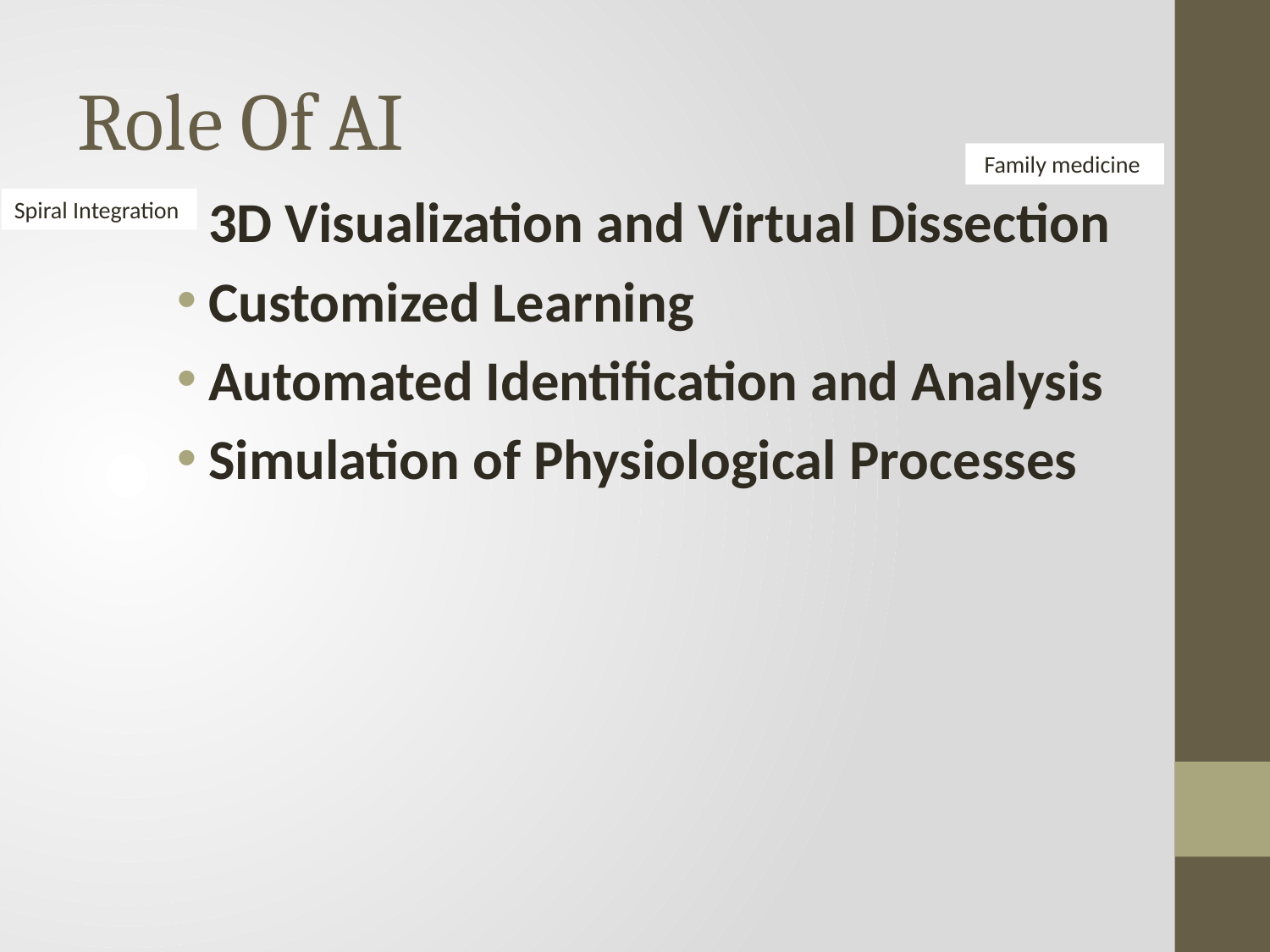

# Role Of AI
Family medicine
3D Visualization and Virtual Dissection
Customized Learning
Automated Identification and Analysis
Simulation of Physiological Processes

Spiral Integration